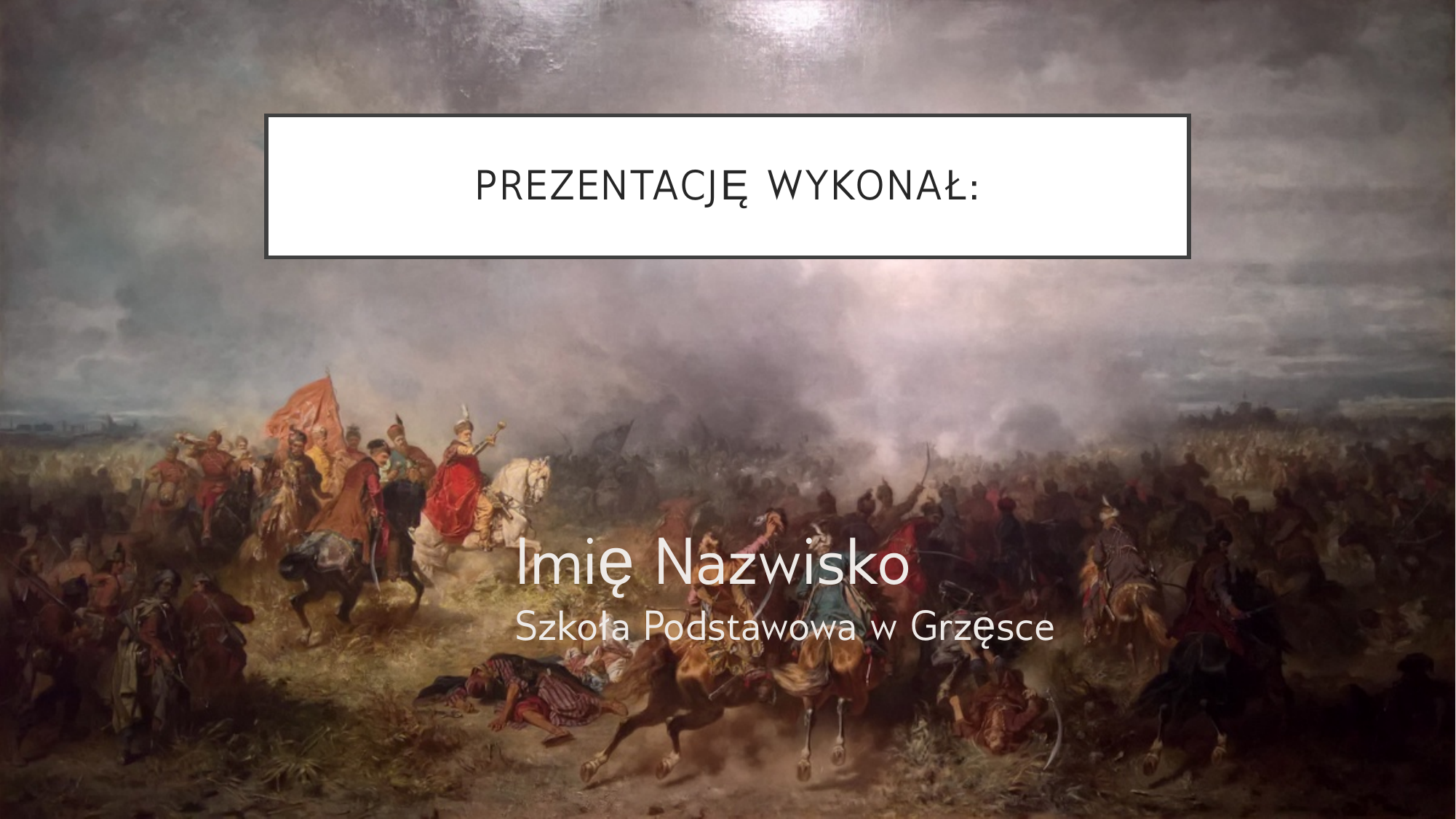

# Prezentację wykonał:
Imię Nazwisko
Szkoła Podstawowa w Grzęsce